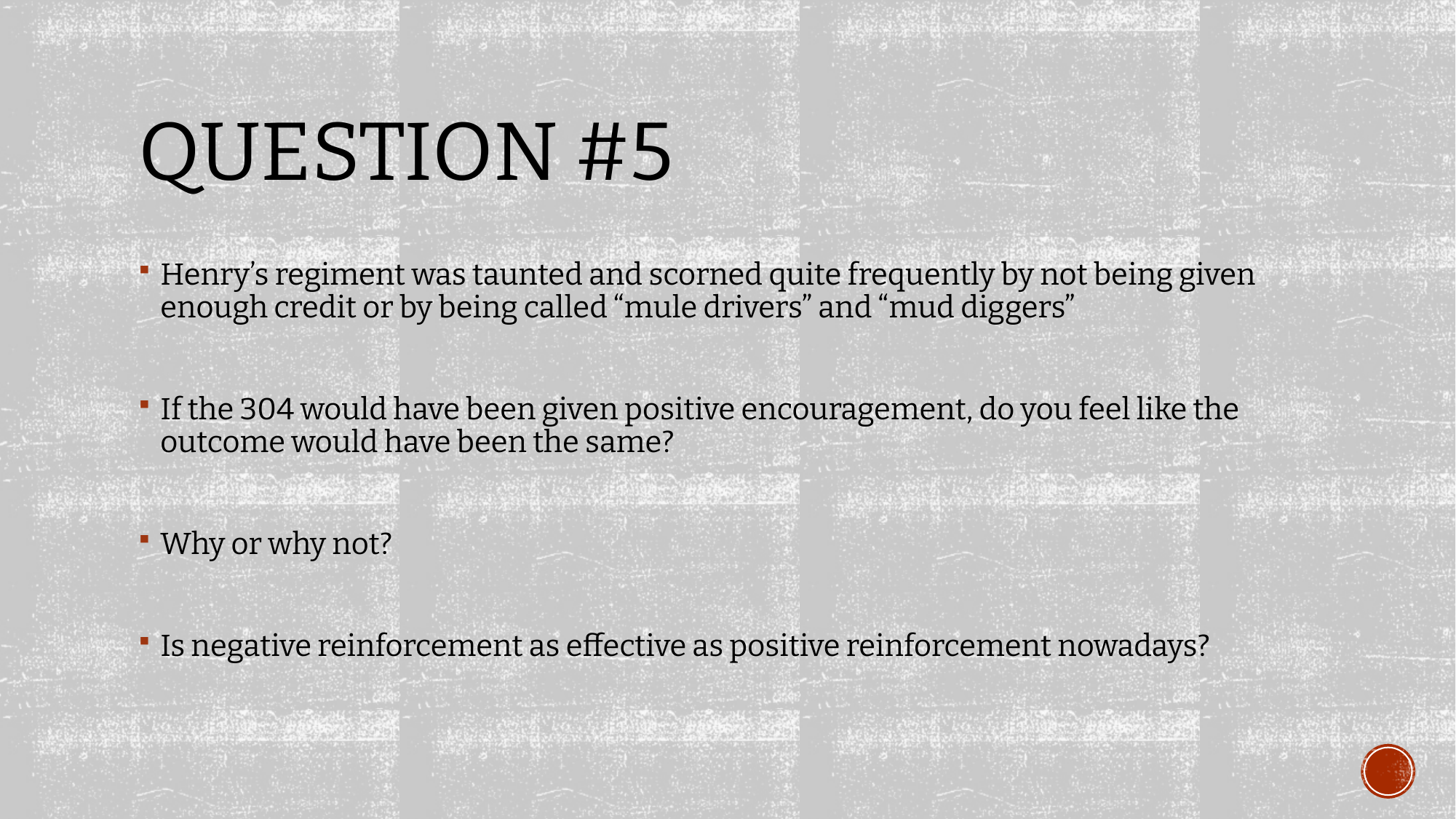

# Question #5
Henry’s regiment was taunted and scorned quite frequently by not being given enough credit or by being called “mule drivers” and “mud diggers”

If the 304 would have been given positive encouragement, do you feel like the outcome would have been the same?

Why or why not?

Is negative reinforcement as effective as positive reinforcement nowadays?